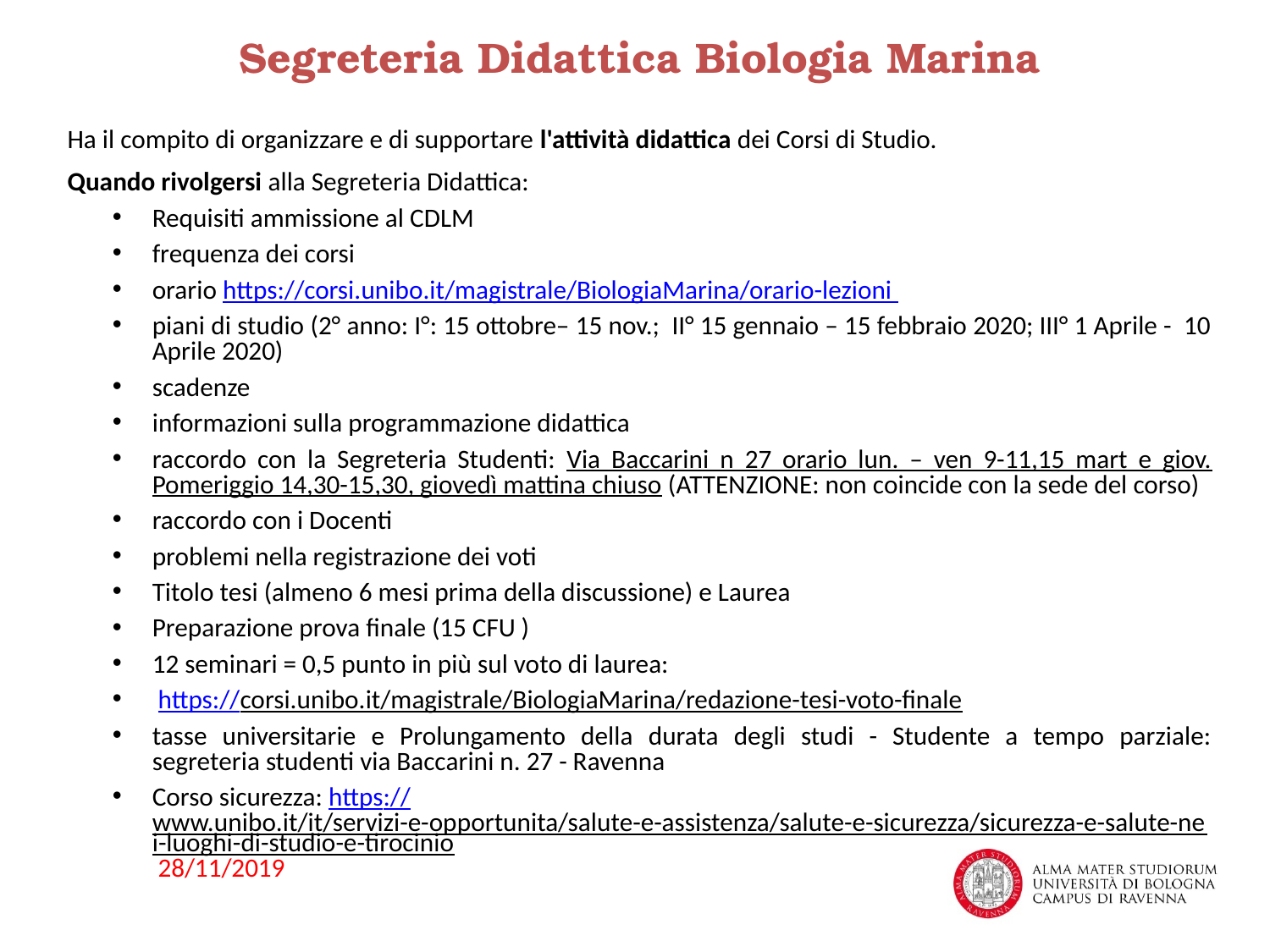

Segreteria Didattica Biologia Marina
Ha il compito di organizzare e di supportare l'attività didattica dei Corsi di Studio.
Quando rivolgersi alla Segreteria Didattica:
Requisiti ammissione al CDLM
frequenza dei corsi
orario https://corsi.unibo.it/magistrale/BiologiaMarina/orario-lezioni
piani di studio (2° anno: I°: 15 ottobre– 15 nov.;  II° 15 gennaio – 15 febbraio 2020; III° 1 Aprile -  10 Aprile 2020)
scadenze
informazioni sulla programmazione didattica
raccordo con la Segreteria Studenti: Via Baccarini n 27 orario lun. – ven 9-11,15 mart e giov. Pomeriggio 14,30-15,30, giovedì mattina chiuso (ATTENZIONE: non coincide con la sede del corso)
raccordo con i Docenti
problemi nella registrazione dei voti
Titolo tesi (almeno 6 mesi prima della discussione) e Laurea
Preparazione prova finale (15 CFU )
12 seminari = 0,5 punto in più sul voto di laurea:
 https://corsi.unibo.it/magistrale/BiologiaMarina/redazione-tesi-voto-finale
tasse universitarie e Prolungamento della durata degli studi - Studente a tempo parziale: segreteria studenti via Baccarini n. 27 - Ravenna
Corso sicurezza: https://www.unibo.it/it/servizi-e-opportunita/salute-e-assistenza/salute-e-sicurezza/sicurezza-e-salute-nei-luoghi-di-studio-e-tirocinio 28/11/2019